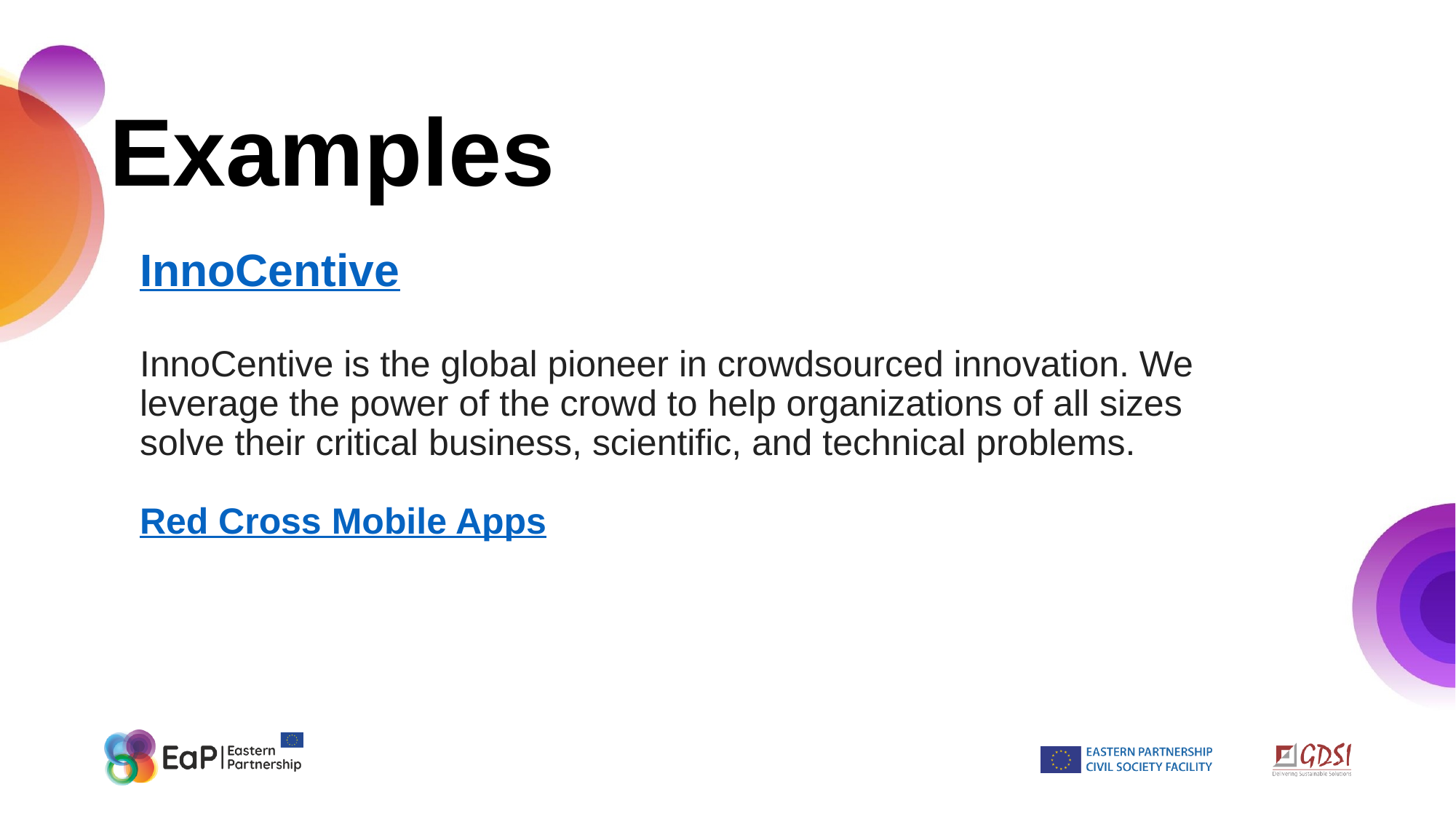

Examples
InnoCentive

InnoCentive is the global pioneer in crowdsourced innovation. We leverage the power of the crowd to help organizations of all sizes solve their critical business, scientific, and technical problems.

Red Cross Mobile Apps